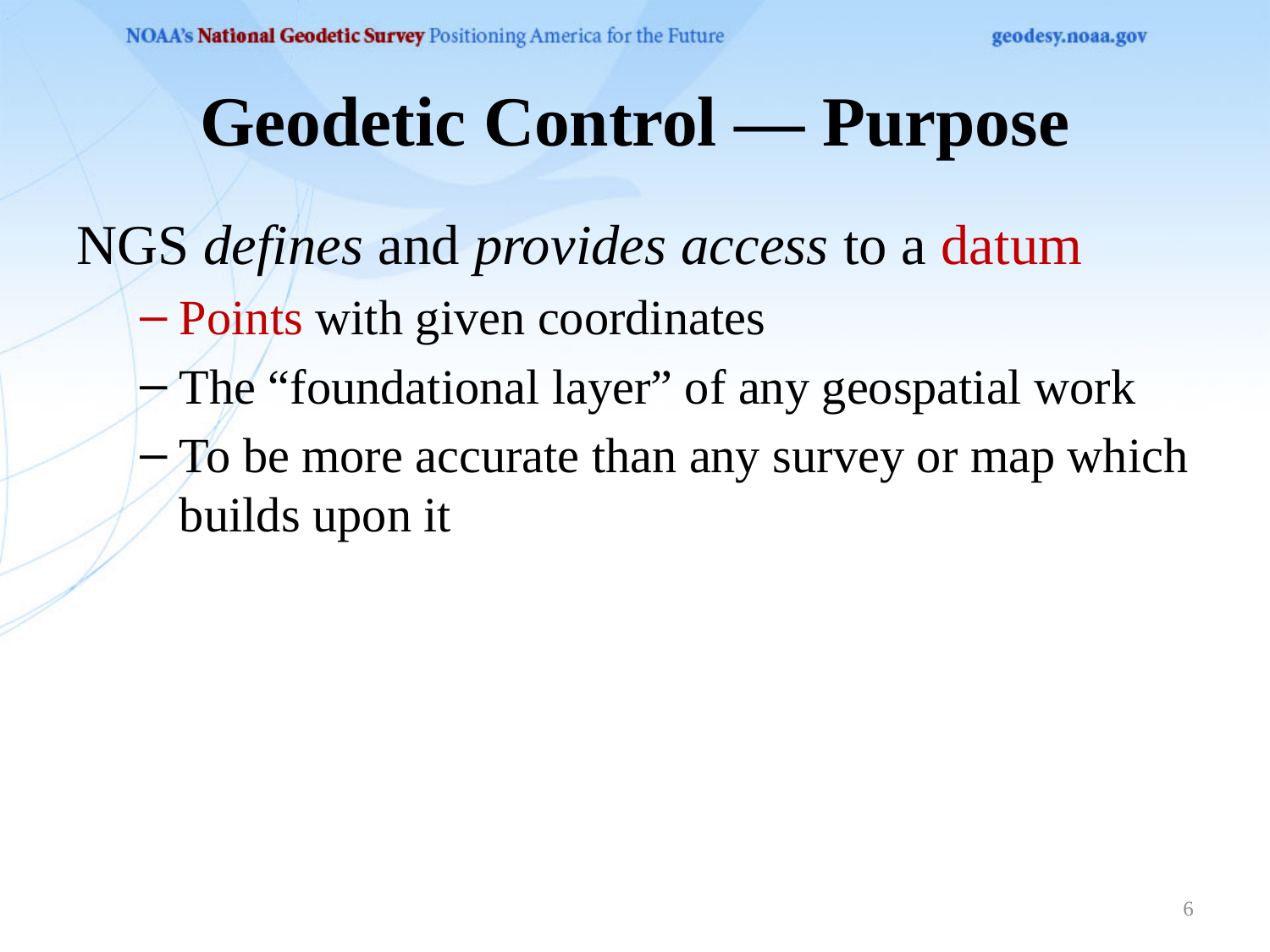

# Geodetic Control — Purpose
NGS defines and provides access to a datum
Points with given coordinates
The “foundational layer” of any geospatial work
To be more accurate than any survey or map which builds upon it

6